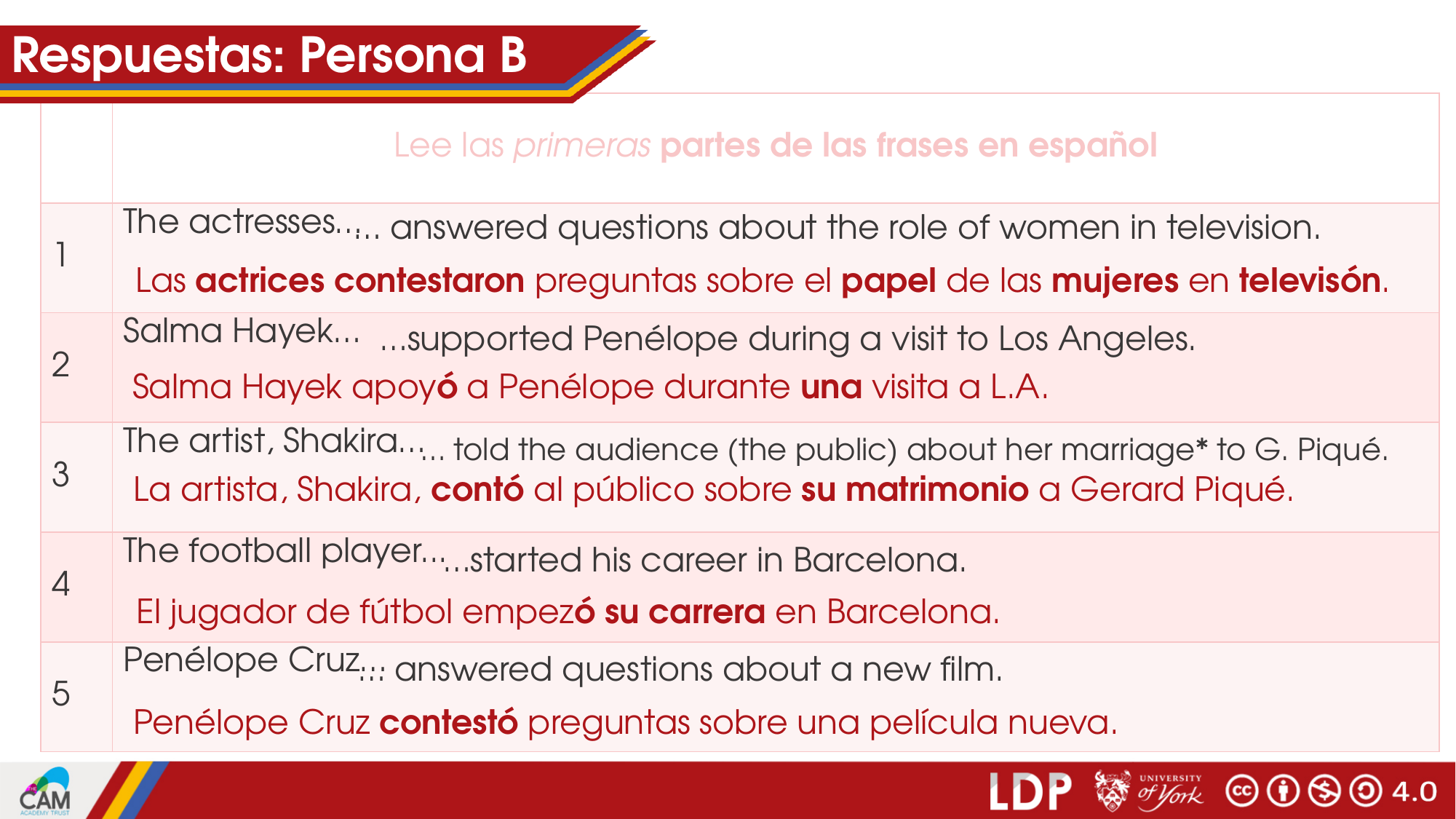

# Respuestas: Persona B
|  | Lee las primeras partes de las frases en español |
| --- | --- |
| 1 | The actresses… |
| 2 | Salma Hayek… |
| 3 | The artist, Shakira… |
| 4 | The football player... |
| 5 | Penélope Cruz… |
… answered questions about the role of women in television.
Las actrices contestaron preguntas sobre el papel de las mujeres en televisón.
…supported Penélope during a visit to Los Angeles.
Salma Hayek apoyó a Penélope durante una visita a L.A.
 … told the audience (the public) about her marriage* to G. Piqué.
La artista, Shakira, contó al público sobre su matrimonio a Gerard Piqué.
…started his career in Barcelona.
El jugador de fútbol empezó su carrera en Barcelona.
… answered questions about a new film.
Penélope Cruz contestó preguntas sobre una película nueva.